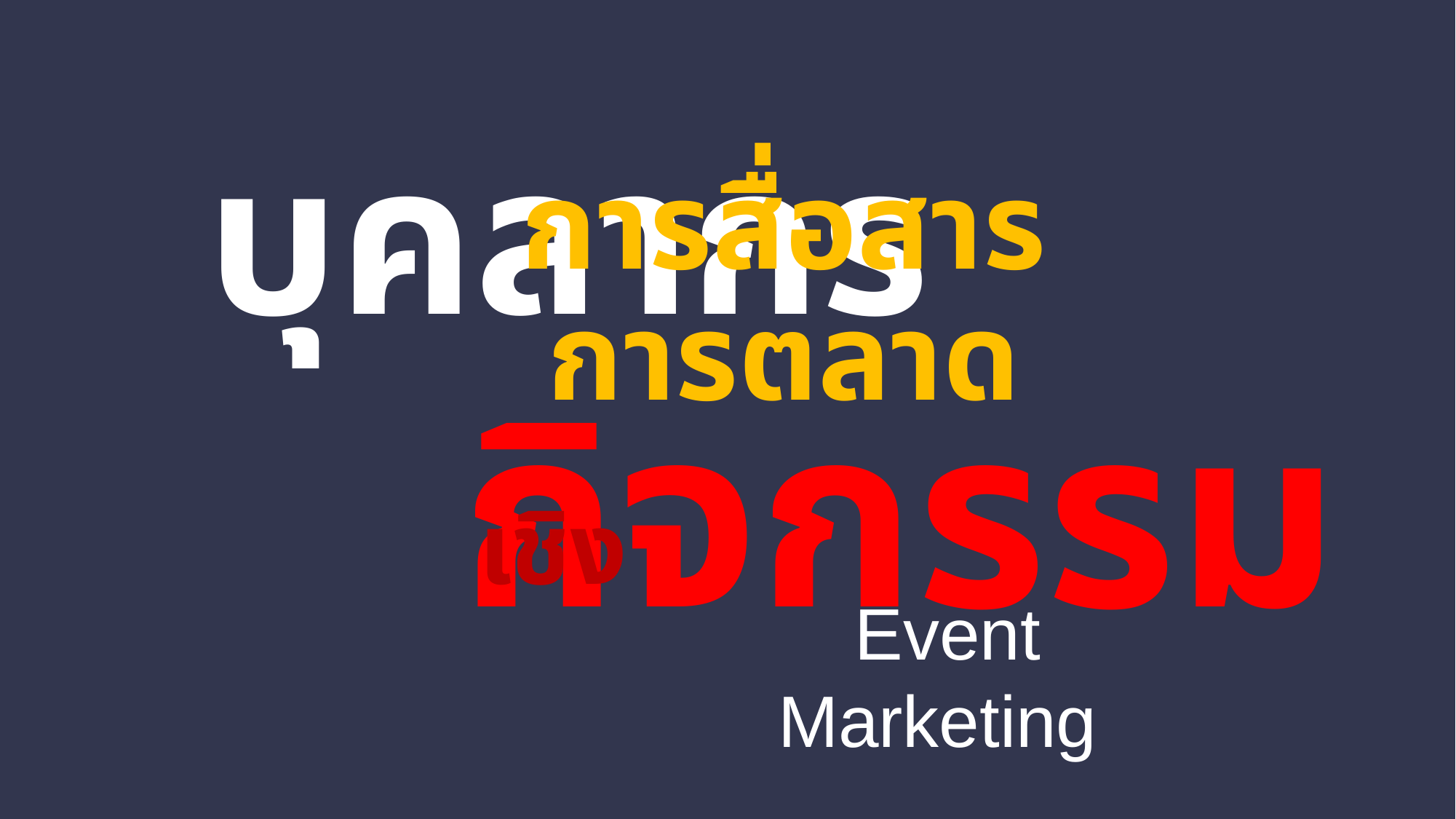

บุคลากร
กิจกรรม
# การสื่อสารการตลาด
เชิง
Event Marketing